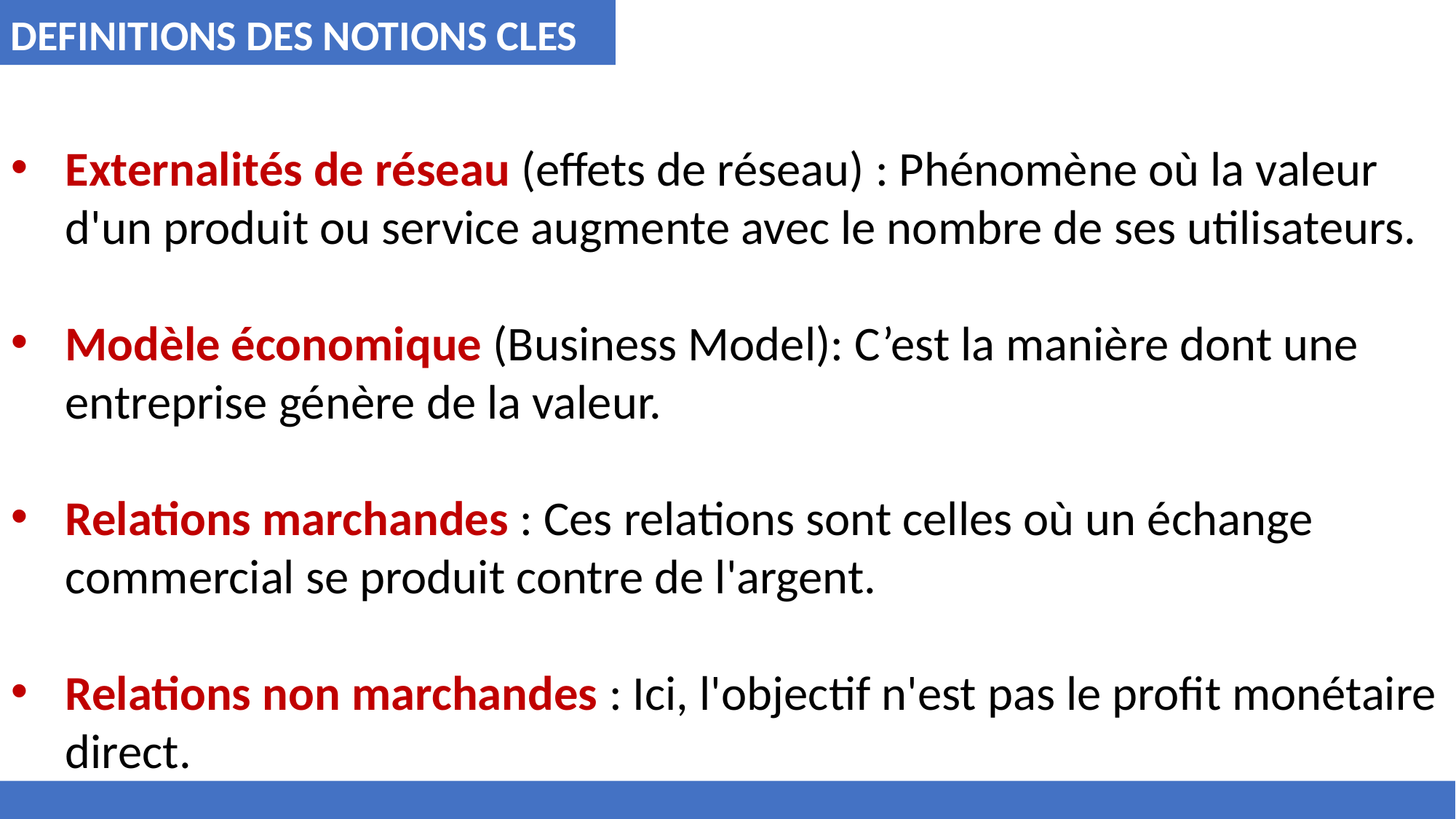

DEFINITIONS DES NOTIONS CLES
Externalités de réseau (effets de réseau) : Phénomène où la valeur d'un produit ou service augmente avec le nombre de ses utilisateurs.

Modèle économique (Business Model): C’est la manière dont une entreprise génère de la valeur.

Relations marchandes : Ces relations sont celles où un échange commercial se produit contre de l'argent.

Relations non marchandes : Ici, l'objectif n'est pas le profit monétaire direct.